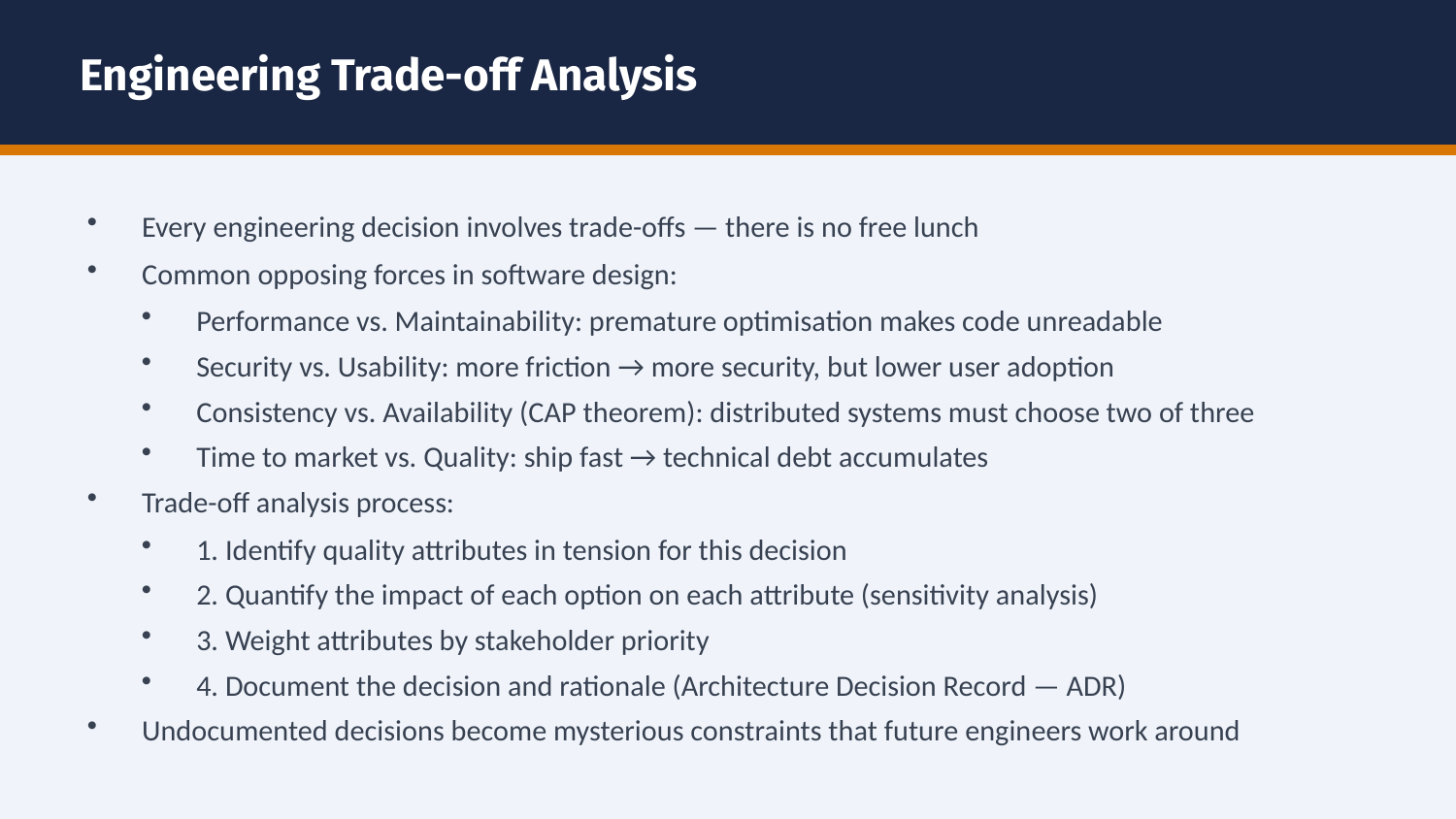

Engineering Trade-off Analysis

Every engineering decision involves trade-offs — there is no free lunch
Common opposing forces in software design:
Performance vs. Maintainability: premature optimisation makes code unreadable
Security vs. Usability: more friction → more security, but lower user adoption
Consistency vs. Availability (CAP theorem): distributed systems must choose two of three
Time to market vs. Quality: ship fast → technical debt accumulates
Trade-off analysis process:
1. Identify quality attributes in tension for this decision
2. Quantify the impact of each option on each attribute (sensitivity analysis)
3. Weight attributes by stakeholder priority
4. Document the decision and rationale (Architecture Decision Record — ADR)
Undocumented decisions become mysterious constraints that future engineers work around